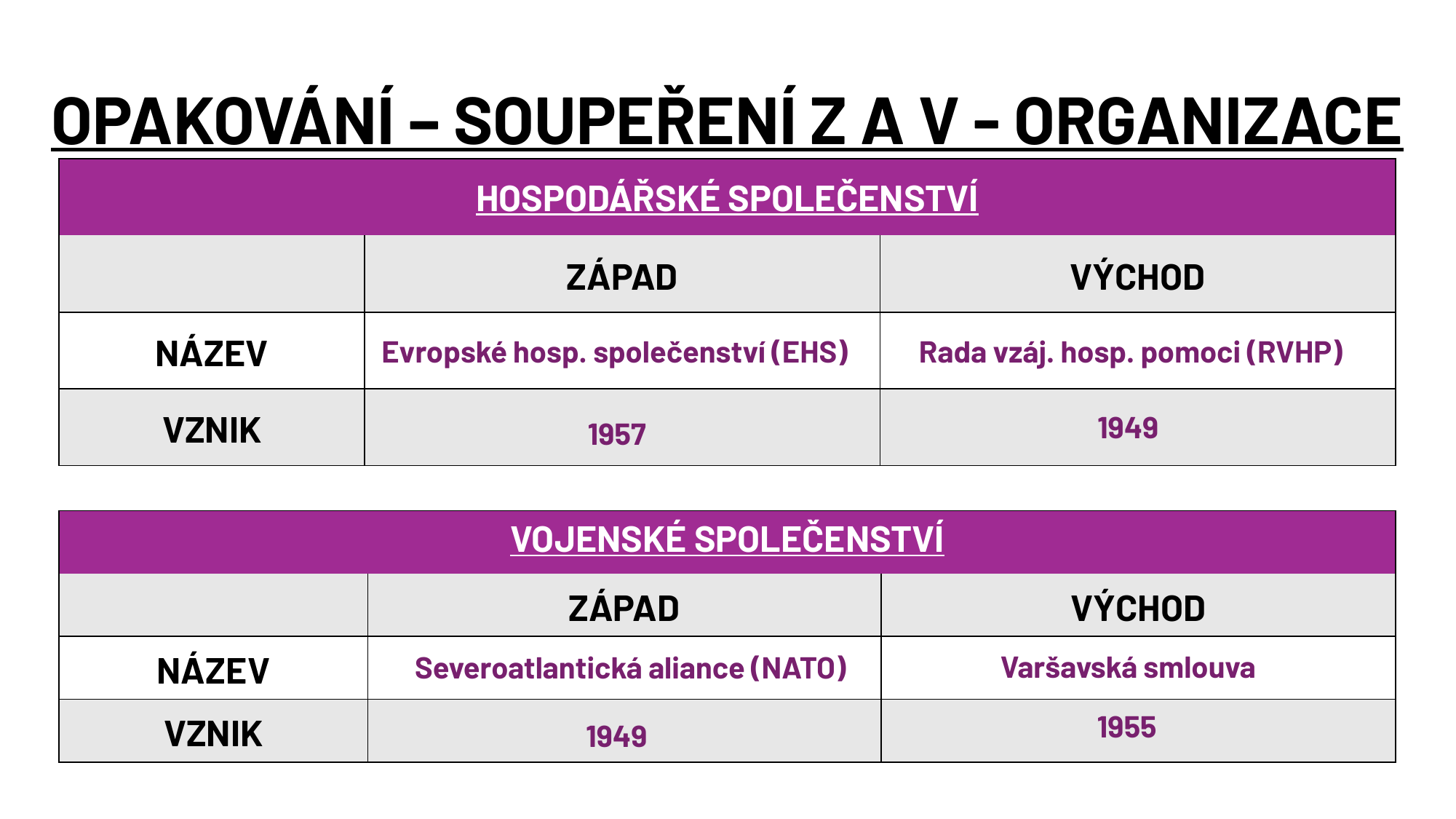

# OPAKOVÁNÍ – SOUPEŘENÍ Z A V - ORGANIZACE
| HOSPODÁŘSKÉ SPOLEČENSTVÍ |  |  |
| --- | --- | --- |
|  | ZÁPAD | VÝCHOD |
| NÁZEV |  |  |
| VZNIK |  |  |
Evropské hosp. společenství (EHS)
Rada vzáj. hosp. pomoci (RVHP)
1949
1957
| VOJENSKÉ SPOLEČENSTVÍ |  |  |
| --- | --- | --- |
|  | ZÁPAD | VÝCHOD |
| NÁZEV |  |  |
| VZNIK |  |  |
Varšavská smlouva
Severoatlantická aliance (NATO)
1955
1949